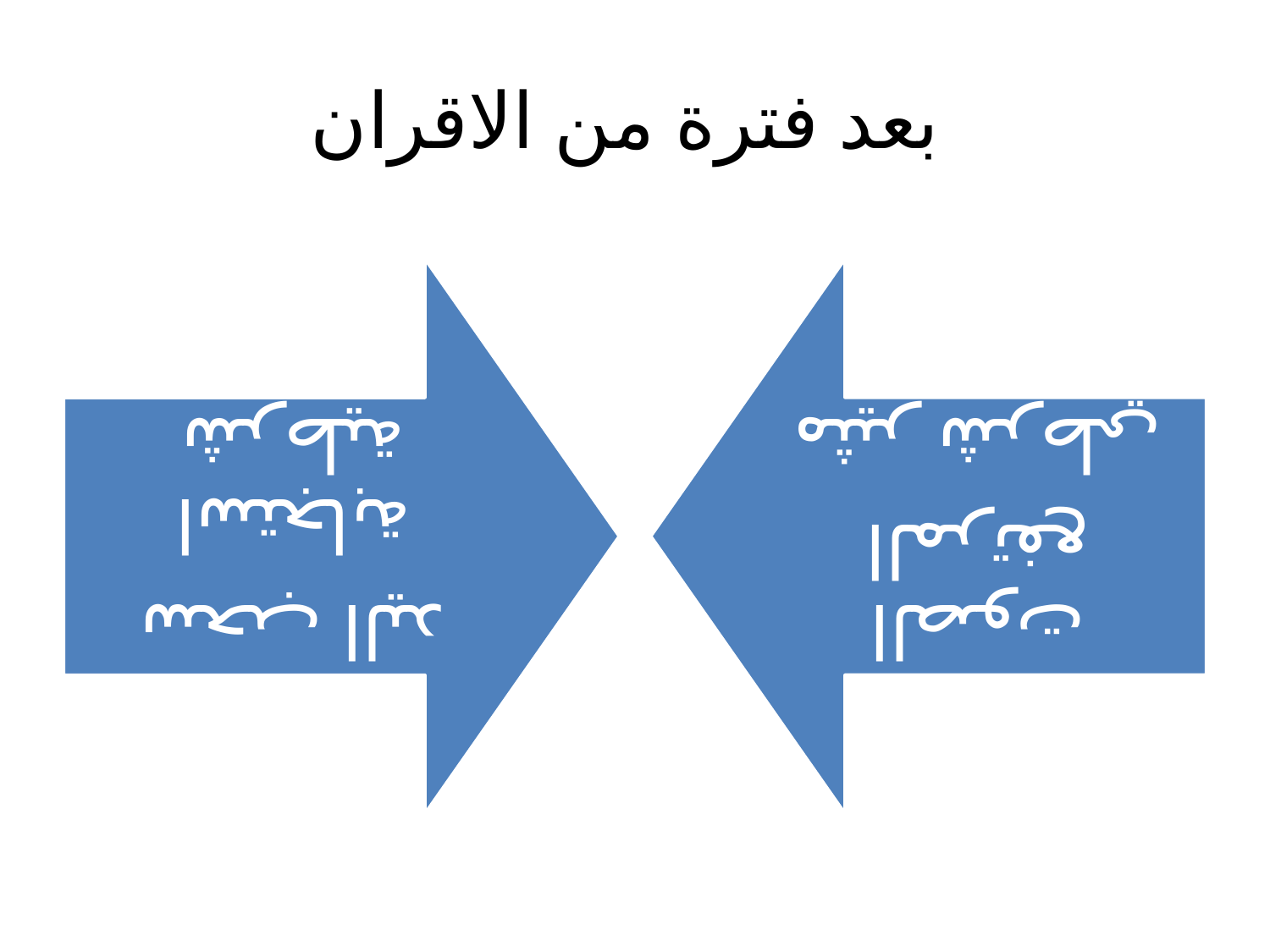

# بعد فترة من الاقران
سحب اليد
استجابة شرطية
الصوت المرتفع
مثير شرطي